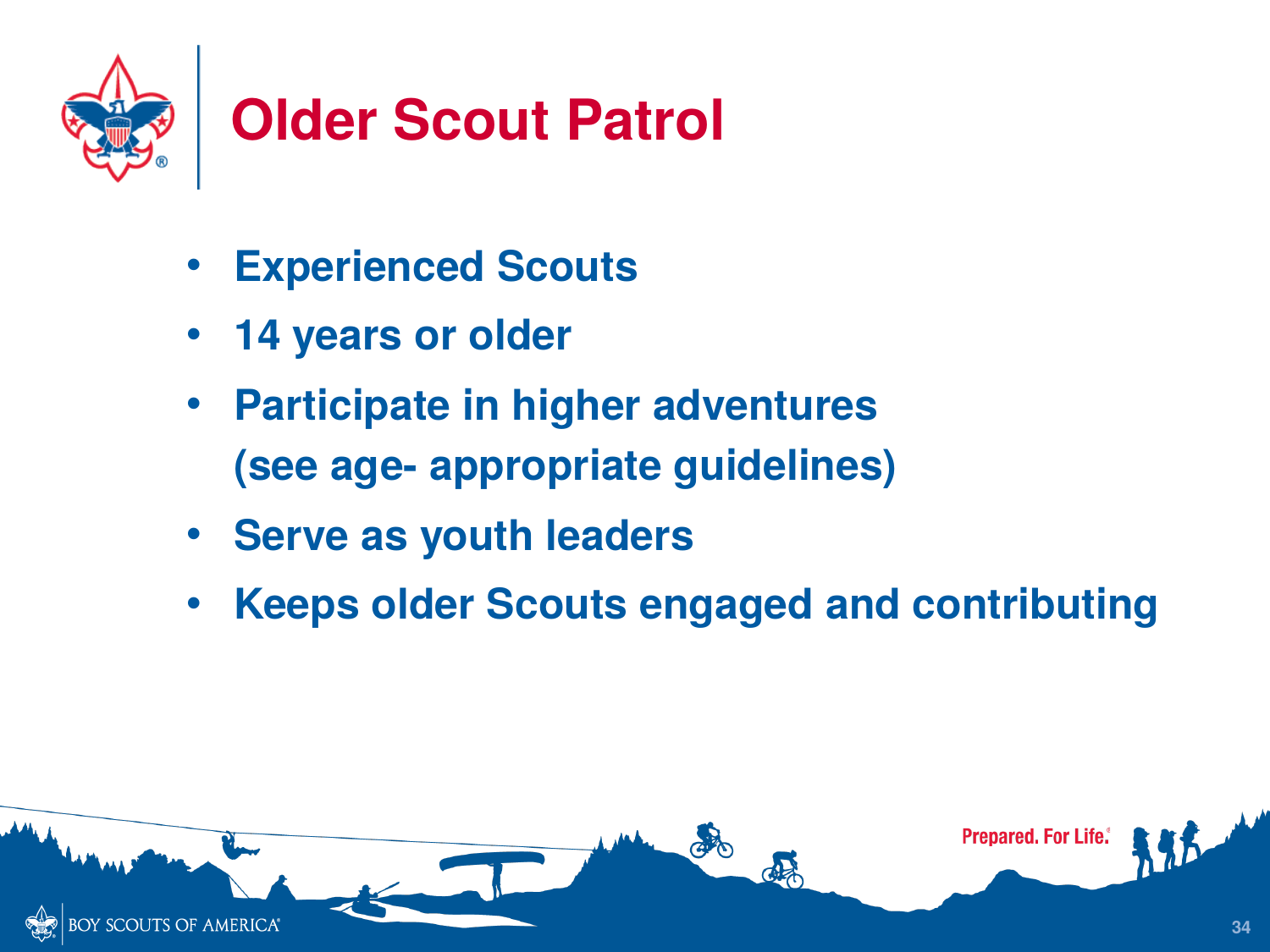

# Older Scout Patrol
Experienced Scouts
14 years or older
Participate in higher adventures
(see age- appropriate guidelines)
Serve as youth leaders
Keeps older Scouts engaged and contributing

34